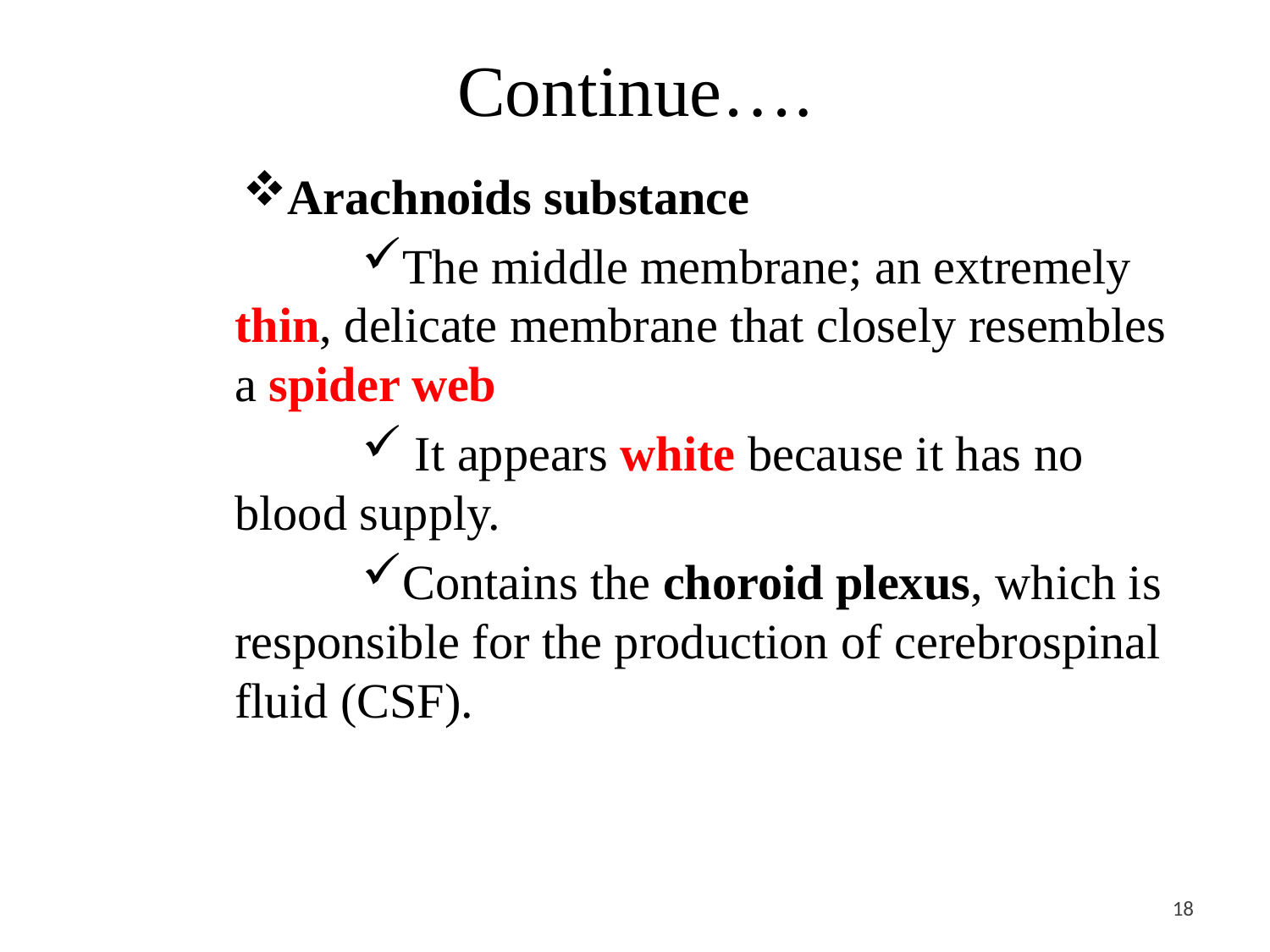

# Continue….
Arachnoids substance
The middle membrane; an extremely thin, delicate membrane that closely resembles a spider web
 It appears white because it has no blood supply.
Contains the choroid plexus, which is responsible for the production of cerebrospinal fluid (CSF).

18